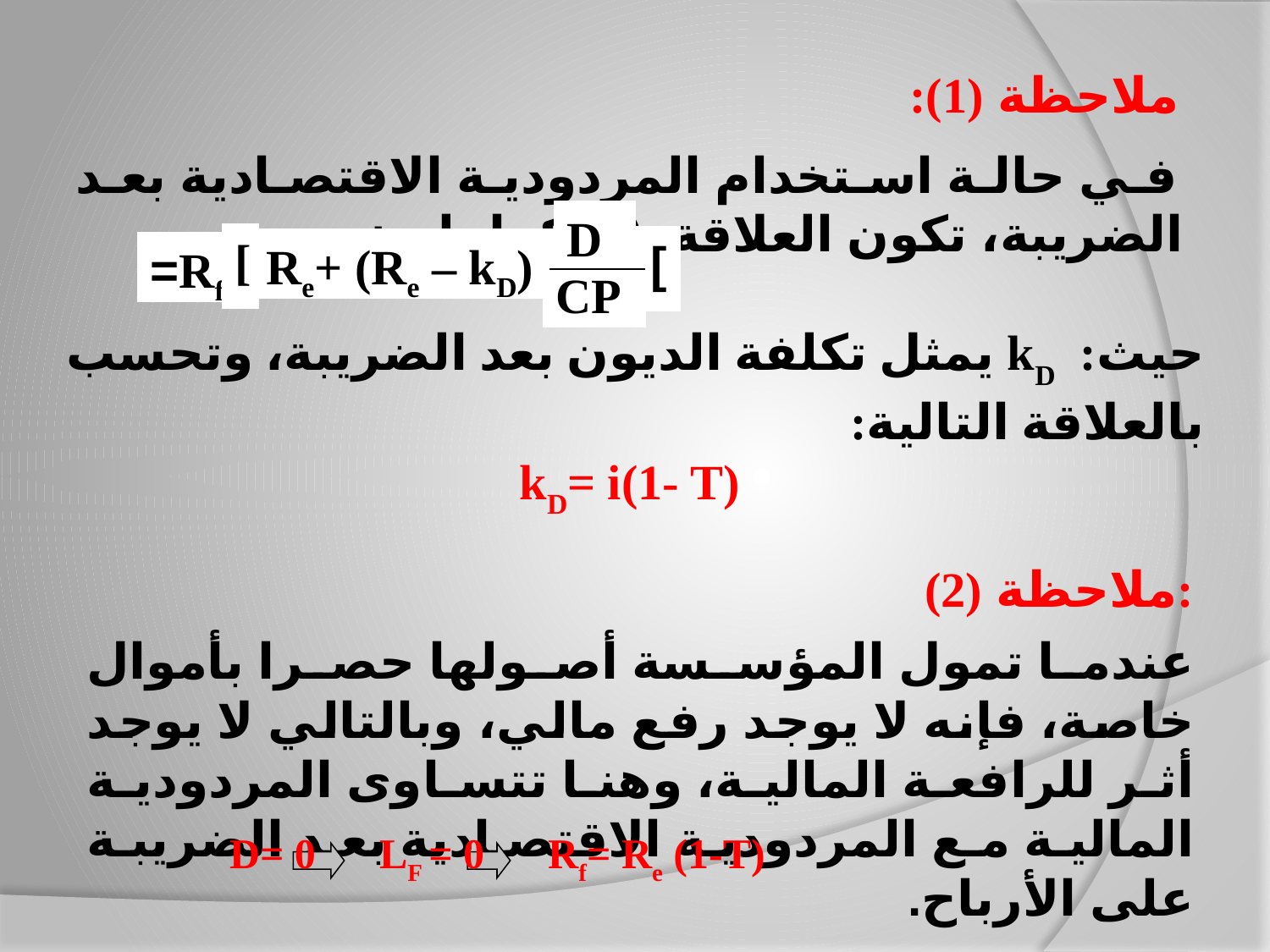

# ملاحظة (1):
في حالة استخدام المردودية الاقتصادية بعد الضريبة، تكون العلاقة  (1) كما يلي:
D
[
]
Re+ (Re – kD)
Rf=
CP
حيث:  kD يمثل تكلفة الديون بعد الضريبة، وتحسب بالعلاقة التالية:
kD= i(1- T)
ملاحظة (2):
عندما تمول المؤسسة أصولها حصرا بأموال خاصة، فإنه لا يوجد رفع مالي، وبالتالي لا يوجد أثر للرافعة المالية، وهنا تتساوى المردودية المالية مع المردودية الاقتصادية بعد الضريبة على الأرباح.
D= 0      LF = 0      Rf= Re (1-T)